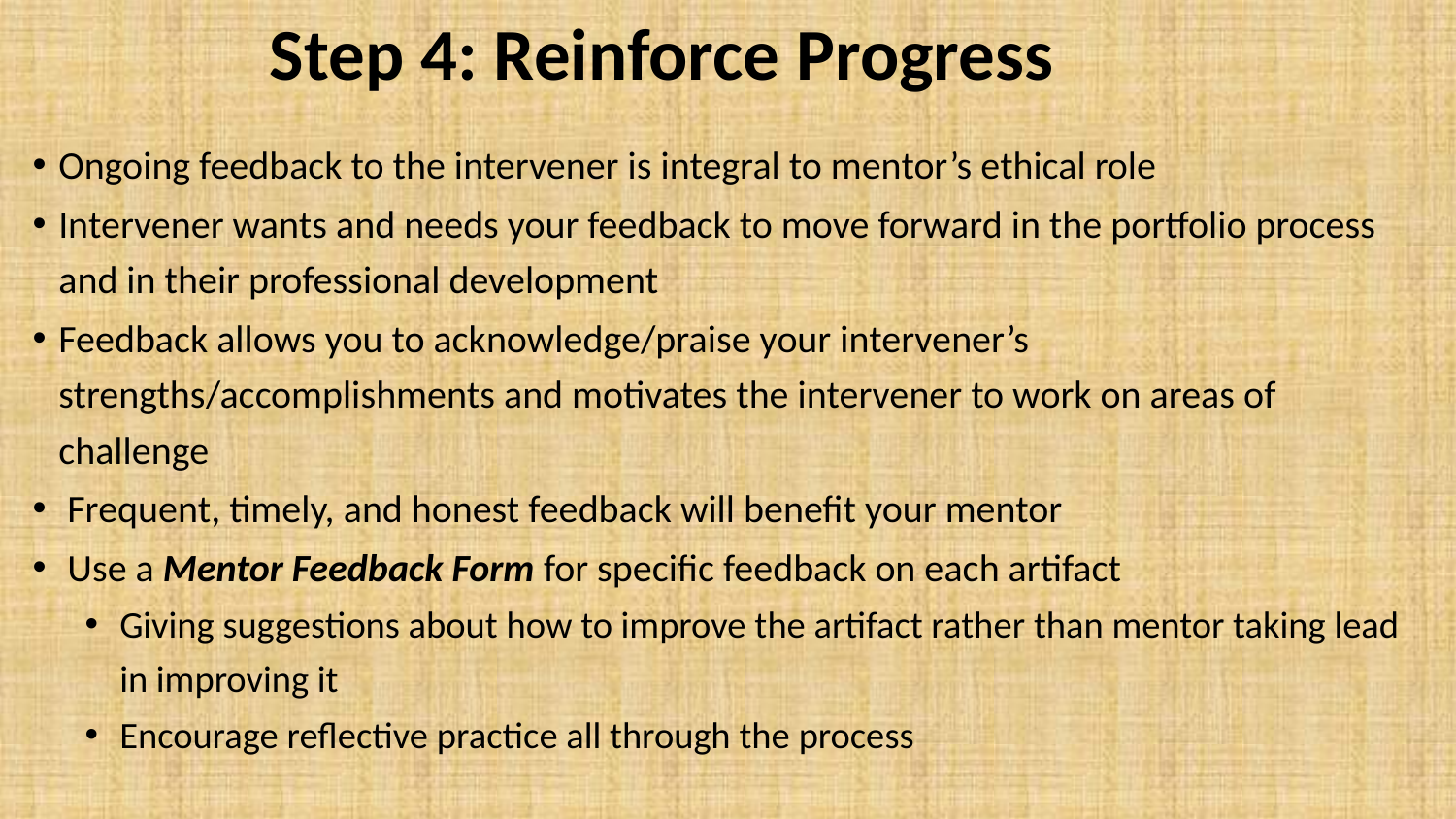

# Step 4: Reinforce Progress

Ongoing feedback to the intervener is integral to mentor’s ethical role
Intervener wants and needs your feedback to move forward in the portfolio process and in their professional development
Feedback allows you to acknowledge/praise your intervener’s strengths/accomplishments and motivates the intervener to work on areas of challenge
Frequent, timely, and honest feedback will benefit your mentor
Use a Mentor Feedback Form for specific feedback on each artifact
Giving suggestions about how to improve the artifact rather than mentor taking lead in improving it
Encourage reflective practice all through the process